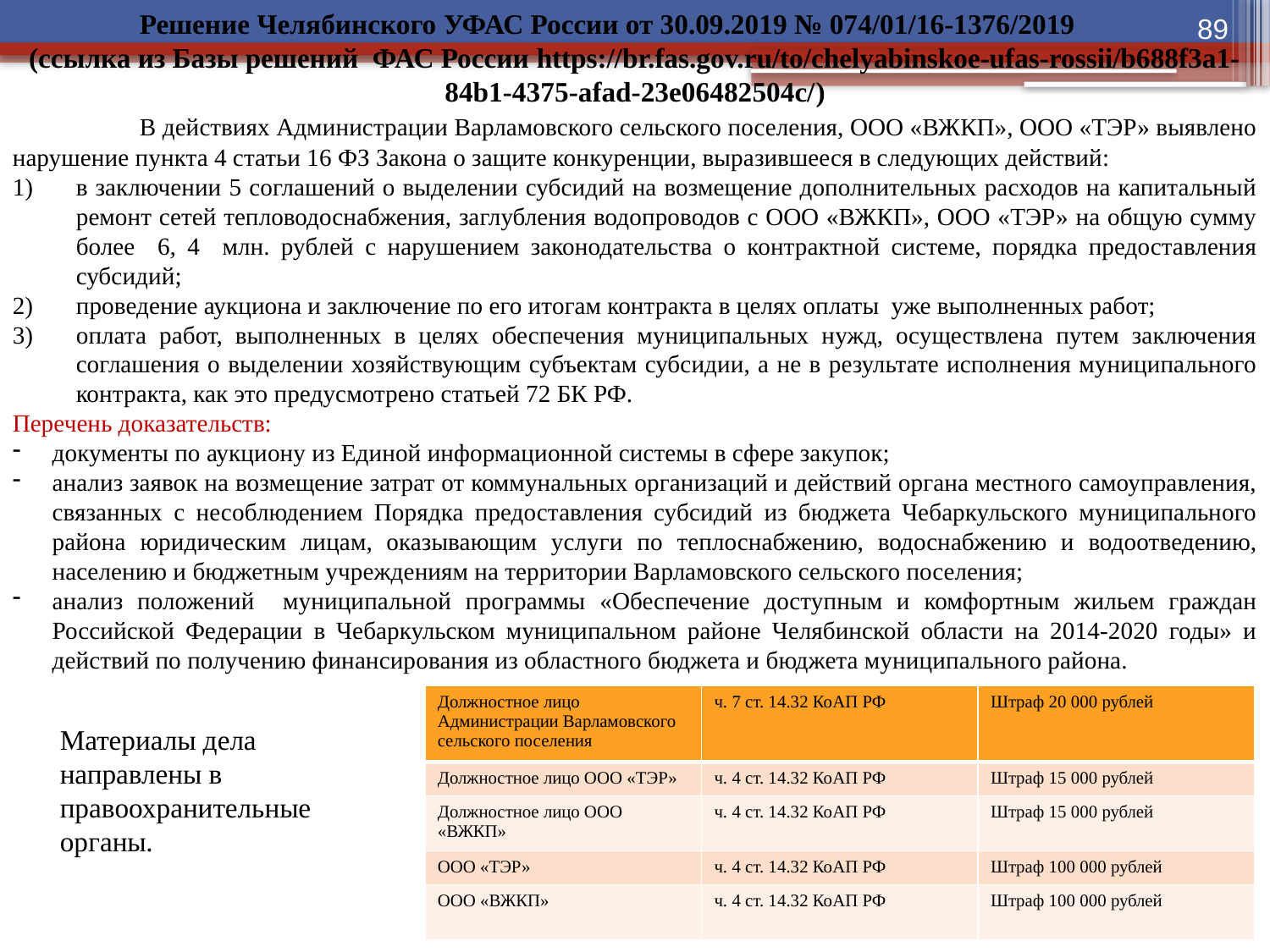

Решение Челябинского УФАС России от 30.09.2019 № 074/01/16-1376/2019
(ссылка из Базы решений  ФАС России https://br.fas.gov.ru/to/chelyabinskoe-ufas-rossii/b688f3a1-84b1-4375-afad-23e06482504c/)
	В действиях Администрации Варламовского сельского поселения, ООО «ВЖКП», ООО «ТЭР» выявлено нарушение пункта 4 статьи 16 ФЗ Закона о защите конкуренции, выразившееся в следующих действий:
в заключении 5 соглашений о выделении субсидий на возмещение дополнительных расходов на капитальный ремонт сетей тепловодоснабжения, заглубления водопроводов с ООО «ВЖКП», ООО «ТЭР» на общую сумму более  6, 4  млн. рублей с нарушением законодательства о контрактной системе, порядка предоставления субсидий;
проведение аукциона и заключение по его итогам контракта в целях оплаты  уже выполненных работ;
оплата работ, выполненных в целях обеспечения муниципальных нужд, осуществлена путем заключения соглашения о выделении хозяйствующим субъектам субсидии, а не в результате исполнения муниципального контракта, как это предусмотрено статьей 72 БК РФ.
Перечень доказательств:
документы по аукциону из Единой информационной системы в сфере закупок;
анализ заявок на возмещение затрат от коммунальных организаций и действий органа местного самоуправления, связанных с несоблюдением Порядка предоставления субсидий из бюджета Чебаркульского муниципального района юридическим лицам, оказывающим услуги по теплоснабжению, водоснабжению и водоотведению, населению и бюджетным учреждениям на территории Варламовского сельского поселения;
анализ положений  муниципальной программы «Обеспечение доступным и комфортным жильем граждан Российской Федерации в Чебаркульском муниципальном районе Челябинской области на 2014-2020 годы» и действий по получению финансирования из областного бюджета и бюджета муниципального района.
89
| Должностное лицо Администрации Варламовского сельского поселения | ч. 7 ст. 14.32 КоАП РФ | Штраф 20 000 рублей |
| --- | --- | --- |
| Должностное лицо ООО «ТЭР» | ч. 4 ст. 14.32 КоАП РФ | Штраф 15 000 рублей |
| Должностное лицо ООО «ВЖКП» | ч. 4 ст. 14.32 КоАП РФ | Штраф 15 000 рублей |
| ООО «ТЭР» | ч. 4 ст. 14.32 КоАП РФ | Штраф 100 000 рублей |
| ООО «ВЖКП» | ч. 4 ст. 14.32 КоАП РФ | Штраф 100 000 рублей |
Материалы дела направлены в правоохранительные органы.